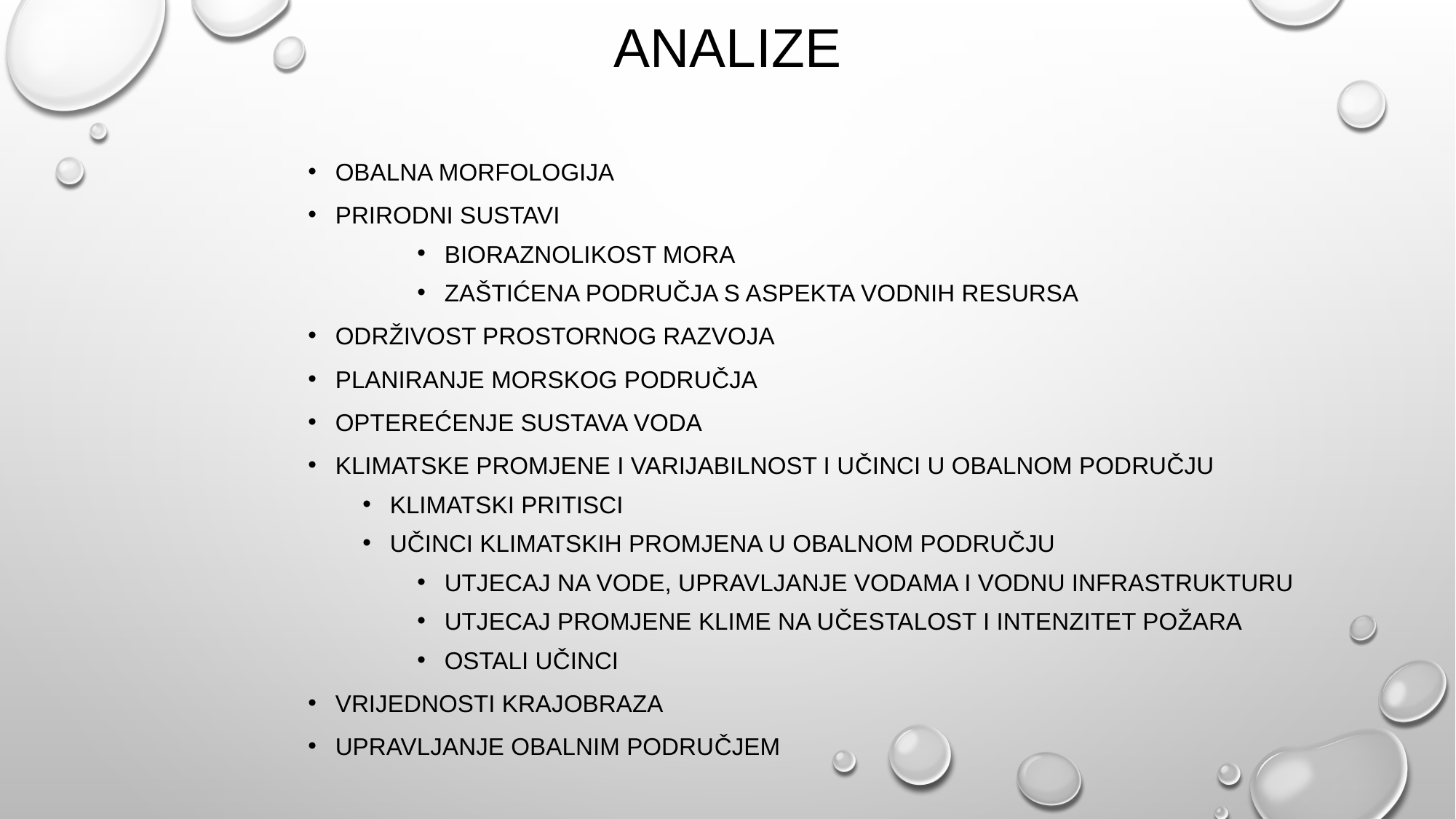

# Analize
Obalna morfologija
Prirodni sustavi
Bioraznolikost mora
Zaštićena područja s aspekta vodnih resursa
Održivost prostornog razvoja
Planiranje morskog područja
Opterećenje sustava voda
Klimatske promjene I varijabilnost I učinci u obalnom području
Klimatski pritisci
Učinci klimatskih promjena u obalnom području
Utjecaj na vode, upravljanje vodama I vodnu infrastrukturu
Utjecaj promjene klime na učestalost I intenzitet požara
Ostali učinci
Vrijednosti krajobraza
Upravljanje obalnim područjem